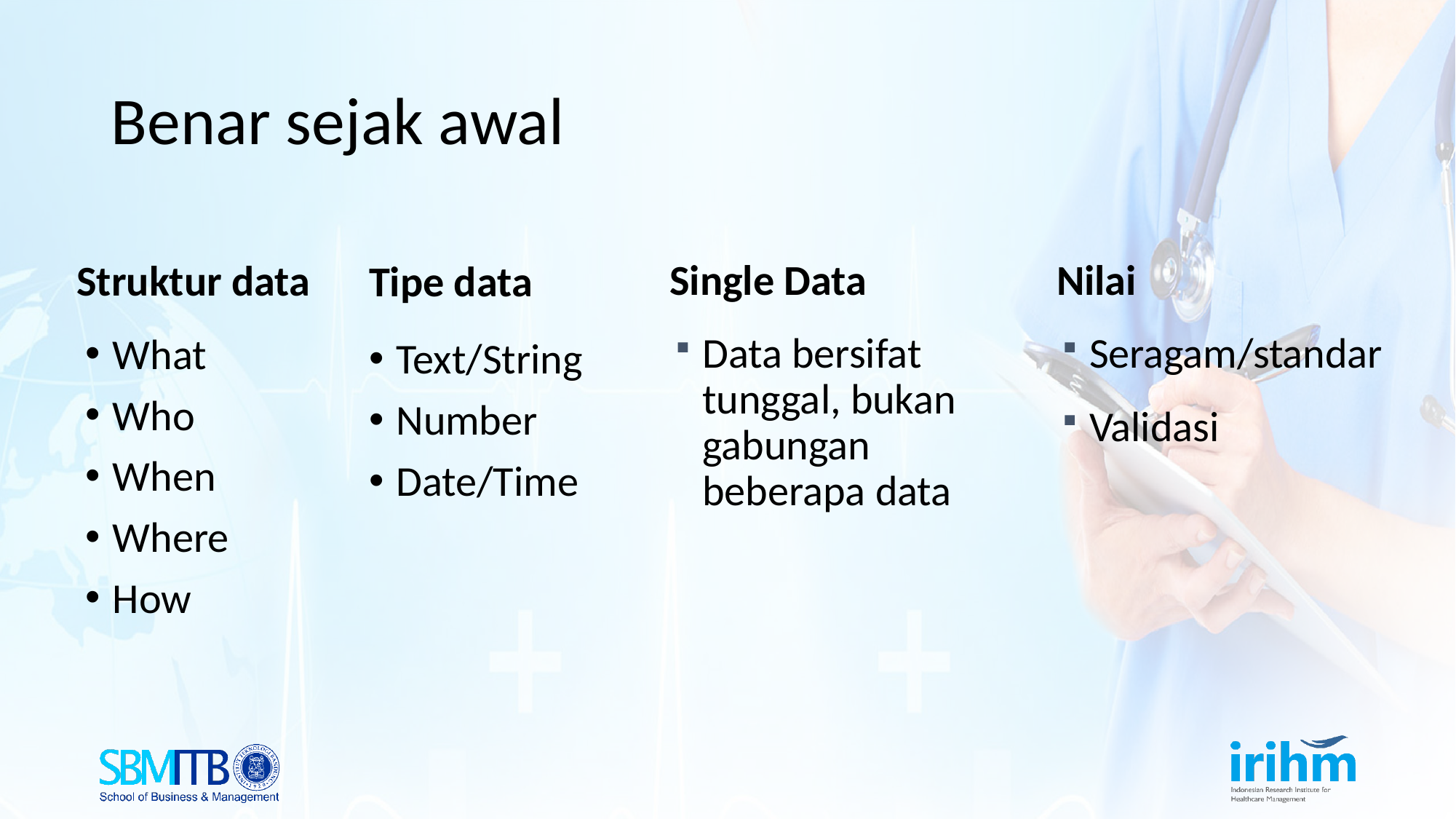

# Benar sejak awal
Single Data
Nilai
Struktur data
Tipe data
Data bersifat tunggal, bukan gabungan beberapa data

Seragam/standar
Validasi

What
Who
When
Where
How
Text/String
Number
Date/Time